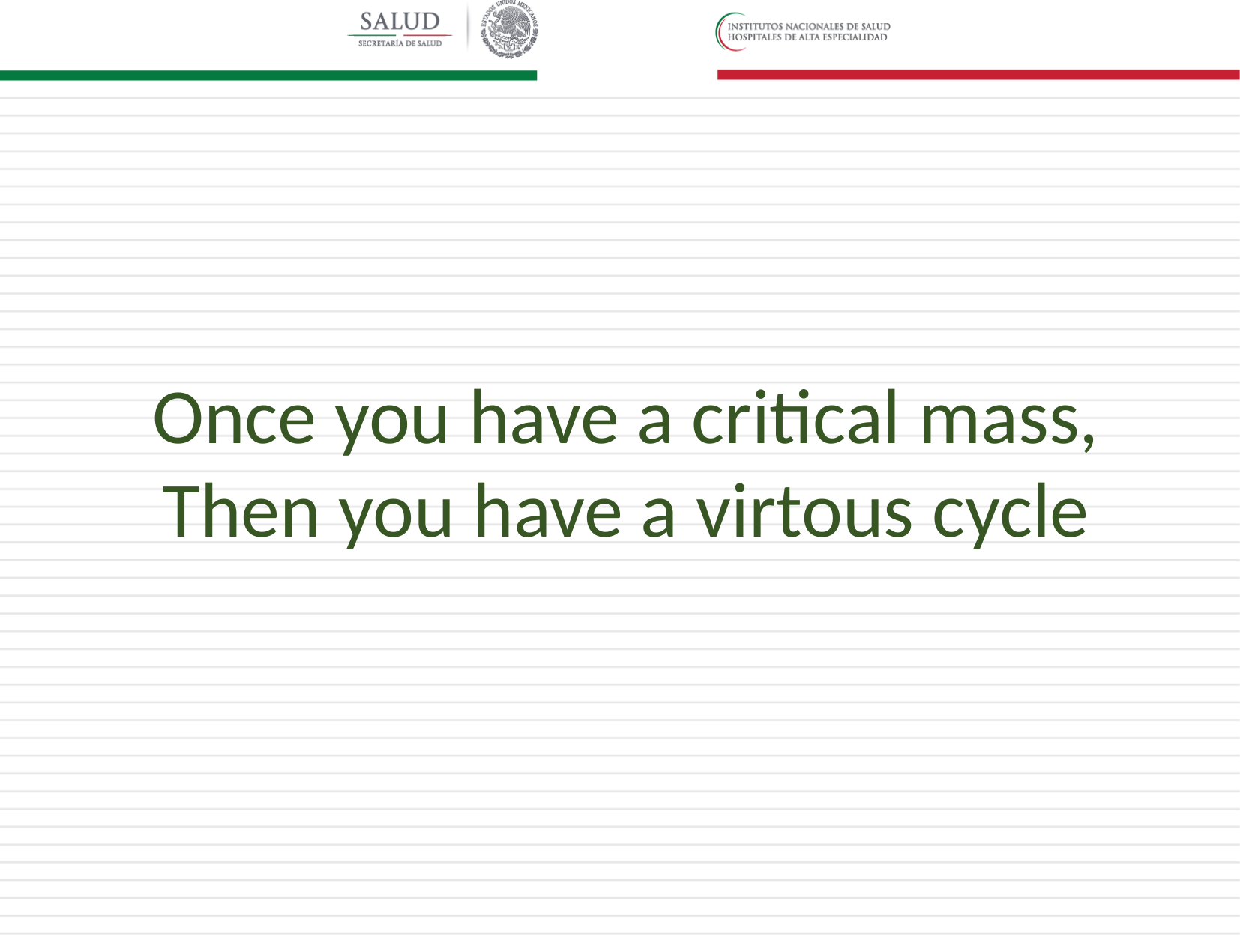

Once you have a critical mass,
Then you have a virtous cycle